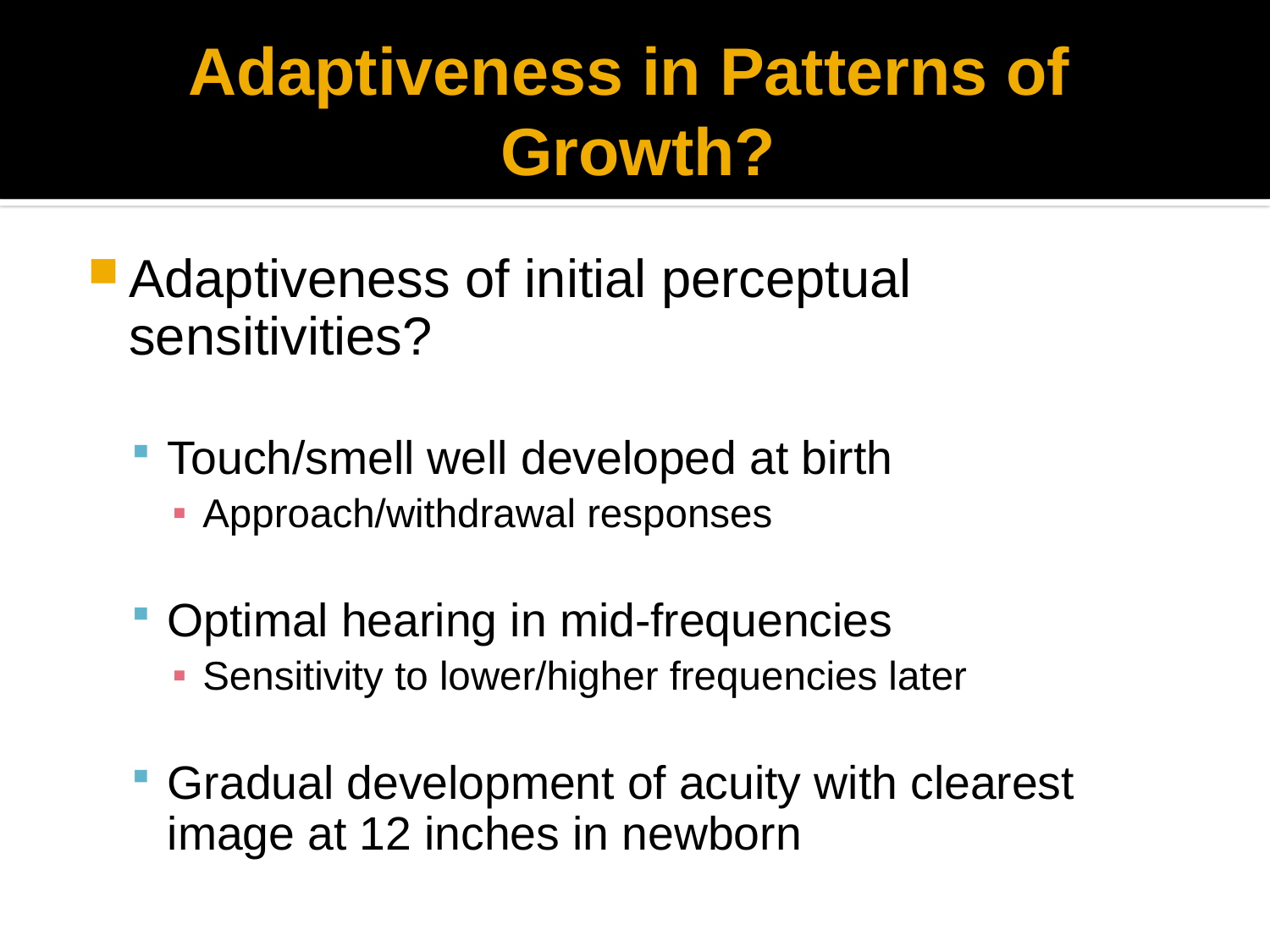

# Adaptiveness in Patterns of Growth?
Adaptiveness of initial perceptual sensitivities?

Touch/smell well developed at birth
Approach/withdrawal responses

Optimal hearing in mid-frequencies
Sensitivity to lower/higher frequencies later

Gradual development of acuity with clearest image at 12 inches in newborn